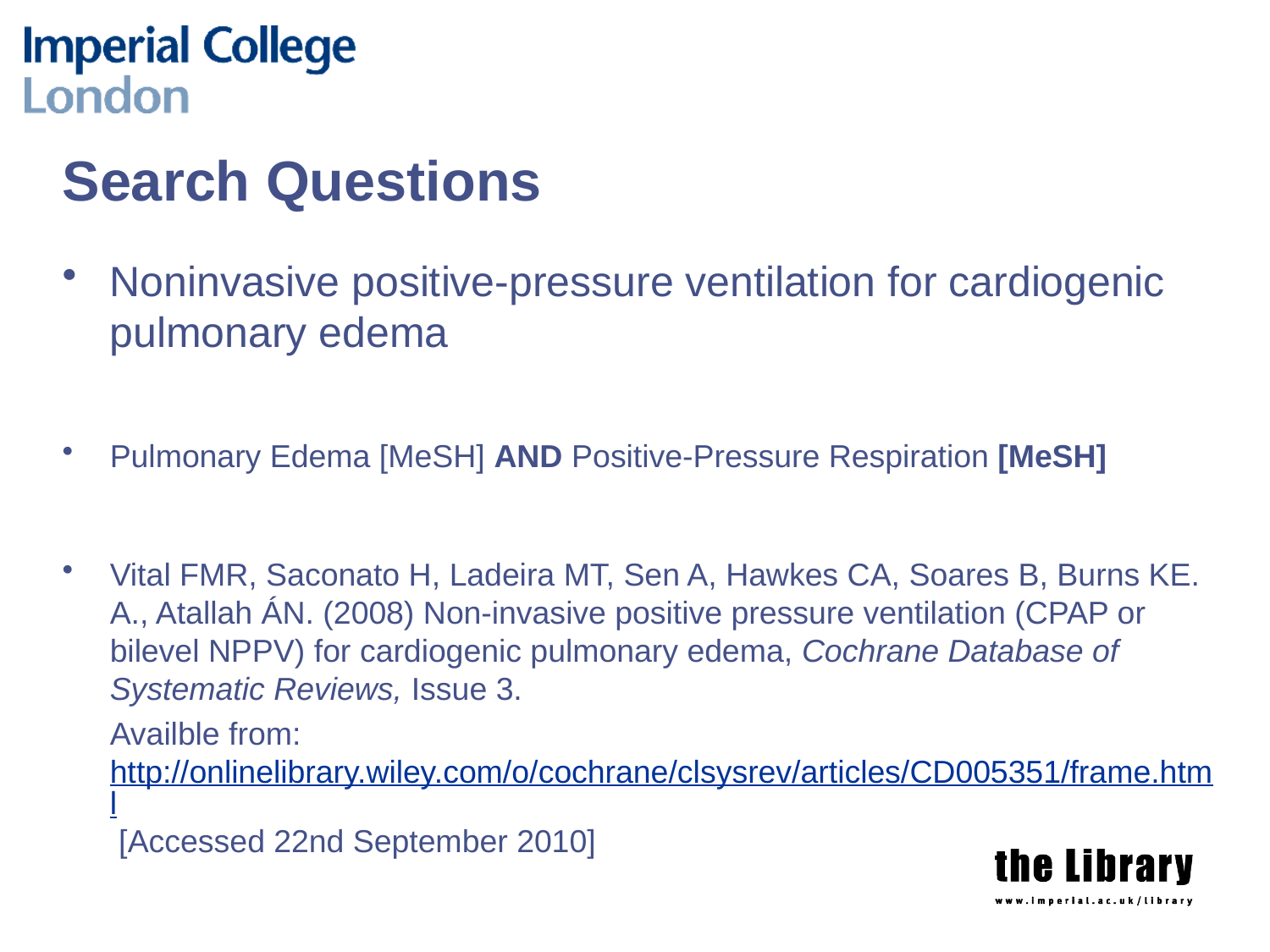

# Search Questions
Noninvasive positive-pressure ventilation for cardiogenic pulmonary edema

Pulmonary Edema [MeSH] AND Positive-Pressure Respiration [MeSH]

Vital FMR, Saconato H, Ladeira MT, Sen A, Hawkes CA, Soares B, Burns KE. A., Atallah ÁN. (2008) Non-invasive positive pressure ventilation (CPAP or bilevel NPPV) for cardiogenic pulmonary edema, Cochrane Database of Systematic Reviews, Issue 3.
	Availble from: http://onlinelibrary.wiley.com/o/cochrane/clsysrev/articles/CD005351/frame.html [Accessed 22nd September 2010]